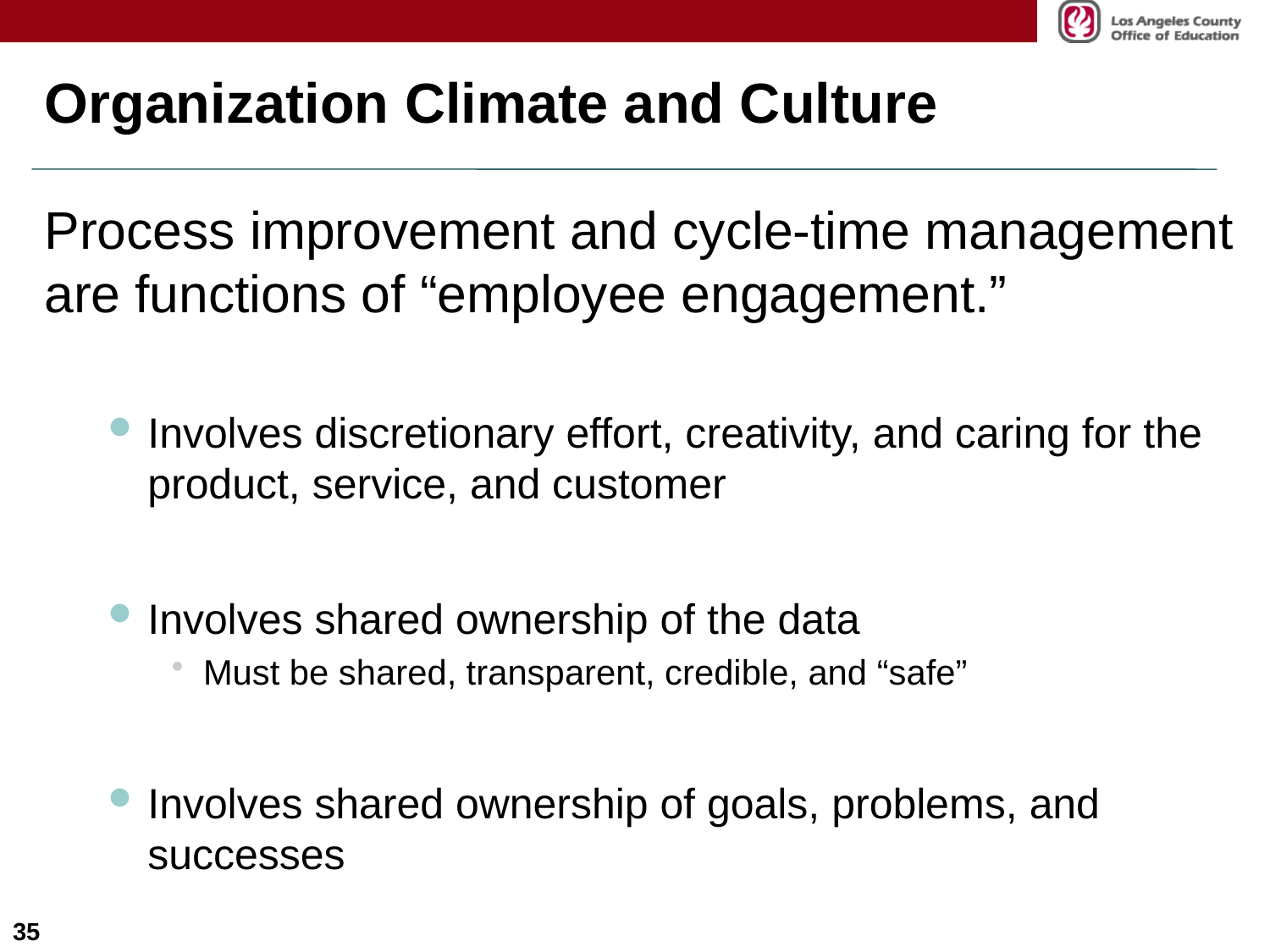

# Organization Climate and Culture
Process improvement and cycle-time management are functions of “employee engagement.”

Involves discretionary effort, creativity, and caring for the product, service, and customer

Involves shared ownership of the data
Must be shared, transparent, credible, and “safe”

Involves shared ownership of goals, problems, and successes
35